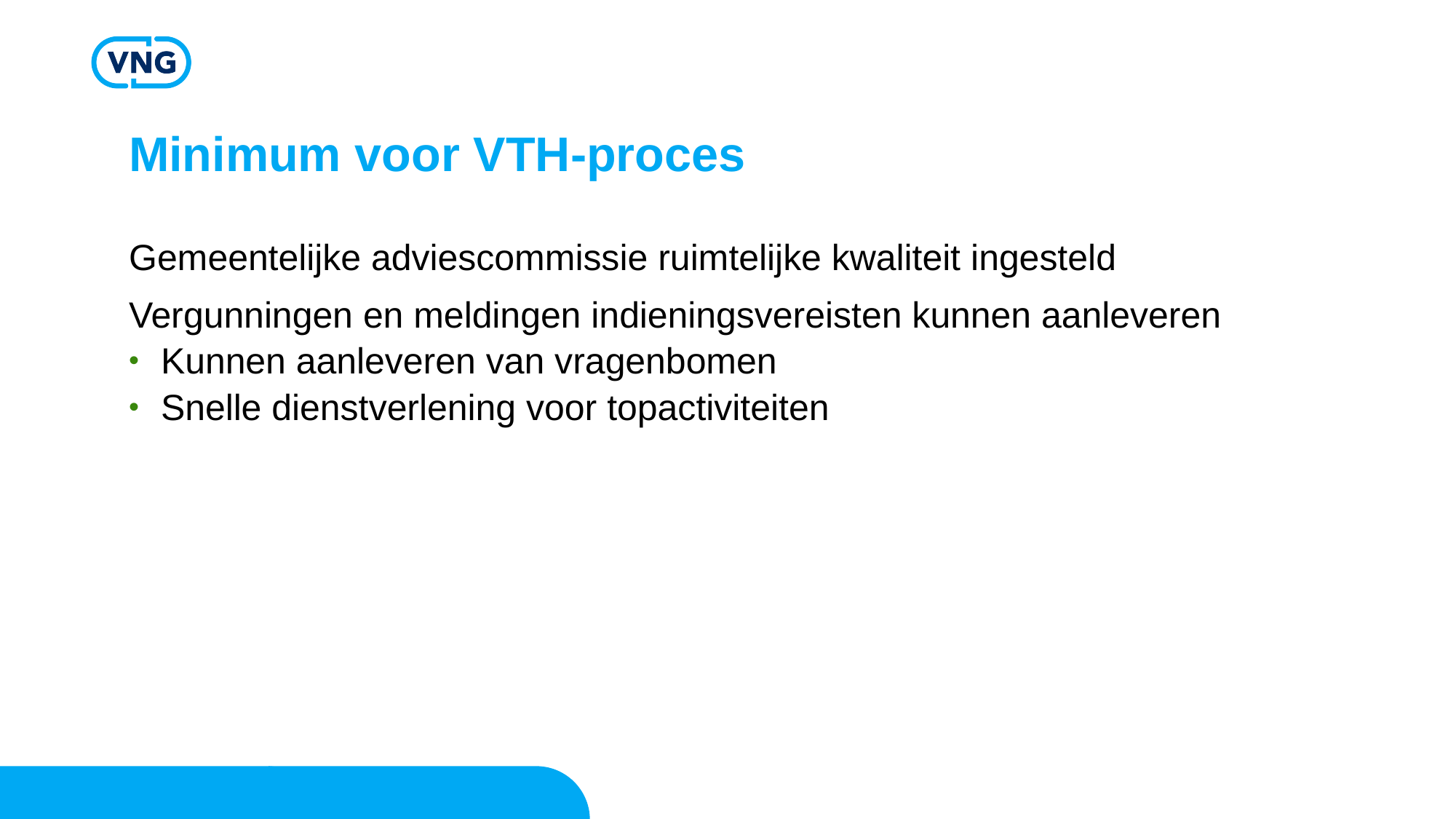

# Minimum voor VTH-proces
Gemeentelijke adviescommissie ruimtelijke kwaliteit ingesteld
Vergunningen en meldingen indieningsvereisten kunnen aanleveren
Kunnen aanleveren van vragenbomen
Snelle dienstverlening voor topactiviteiten